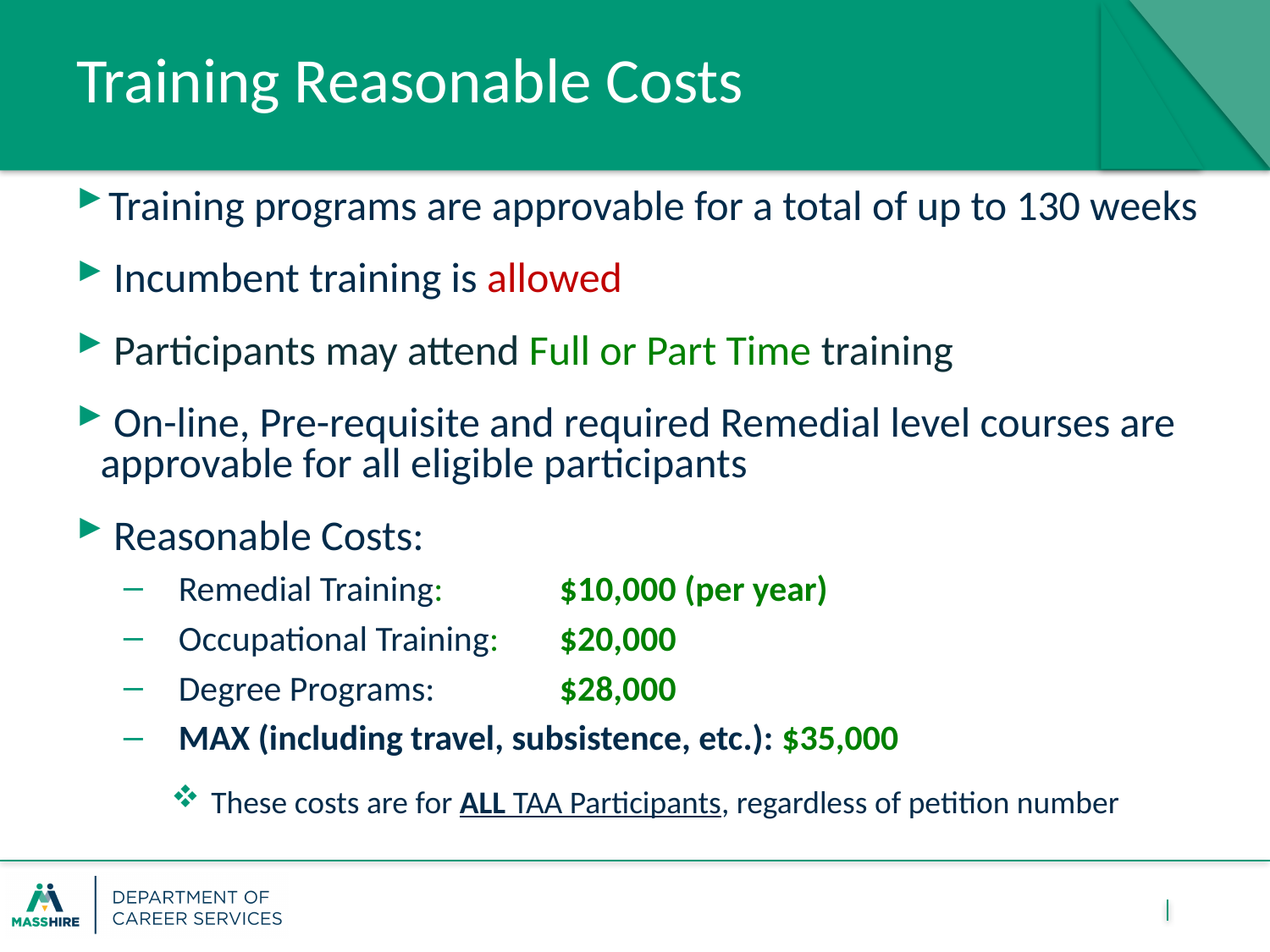

# Training Reasonable Costs
Training programs are approvable for a total of up to 130 weeks
 Incumbent training is allowed
 Participants may attend Full or Part Time training
 On-line, Pre-requisite and required Remedial level courses are approvable for all eligible participants
 Reasonable Costs:
Remedial Training: 	$10,000 (per year)
Occupational Training:	$20,000
Degree Programs: 	$28,000
MAX (including travel, subsistence, etc.): $35,000
These costs are for ALL TAA Participants, regardless of petition number

32